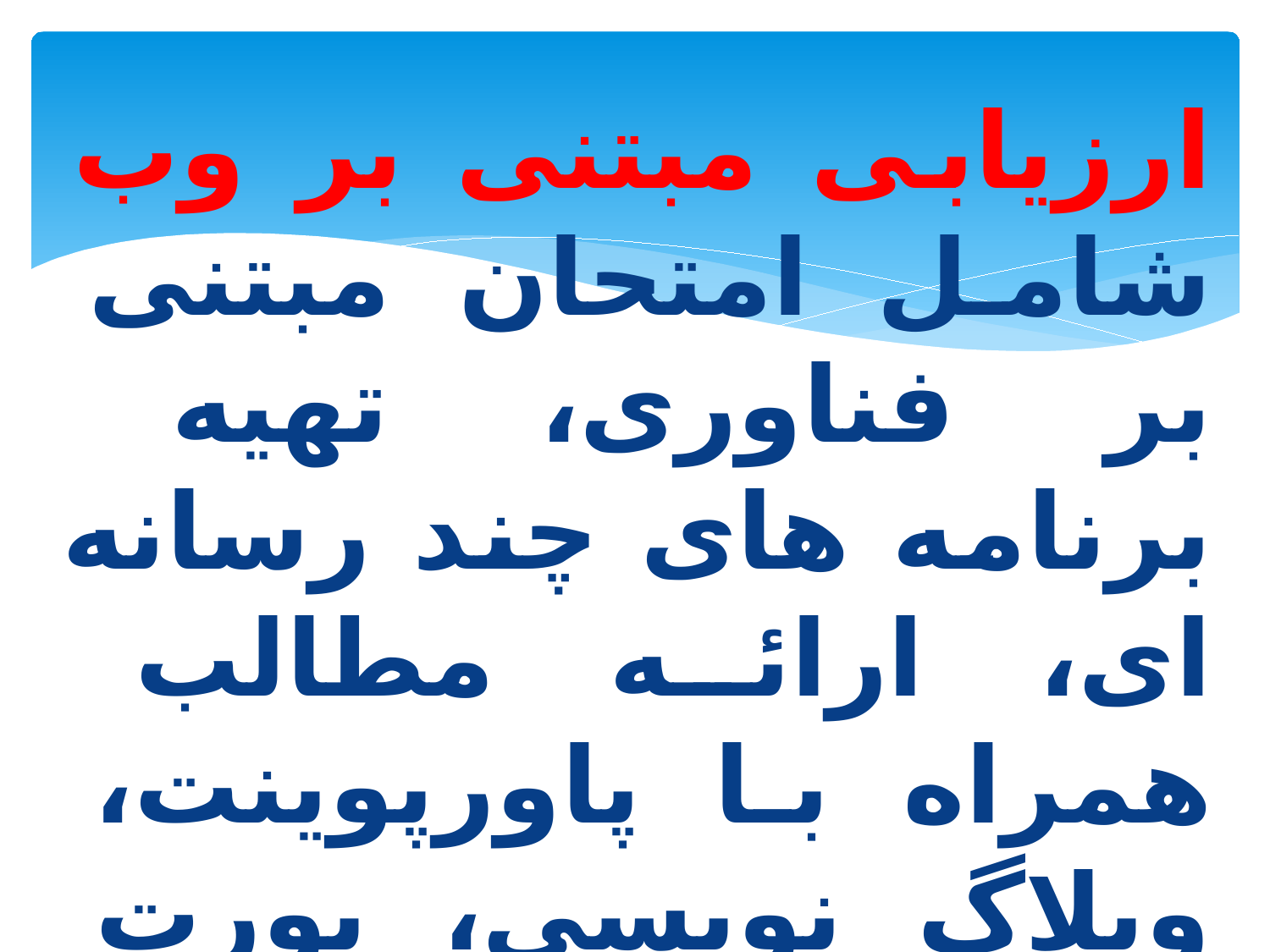

ارزیابی مبتنی بر وب شامل امتحان مبتنی بر فناوری، تهیه برنامه های چند رسانه ای، ارائه مطالب همراه با پاورپوینت، وبلاگ نویسی، پورت فولیوی دیجیتالی و ساختن نقشه ی مفهومی است.